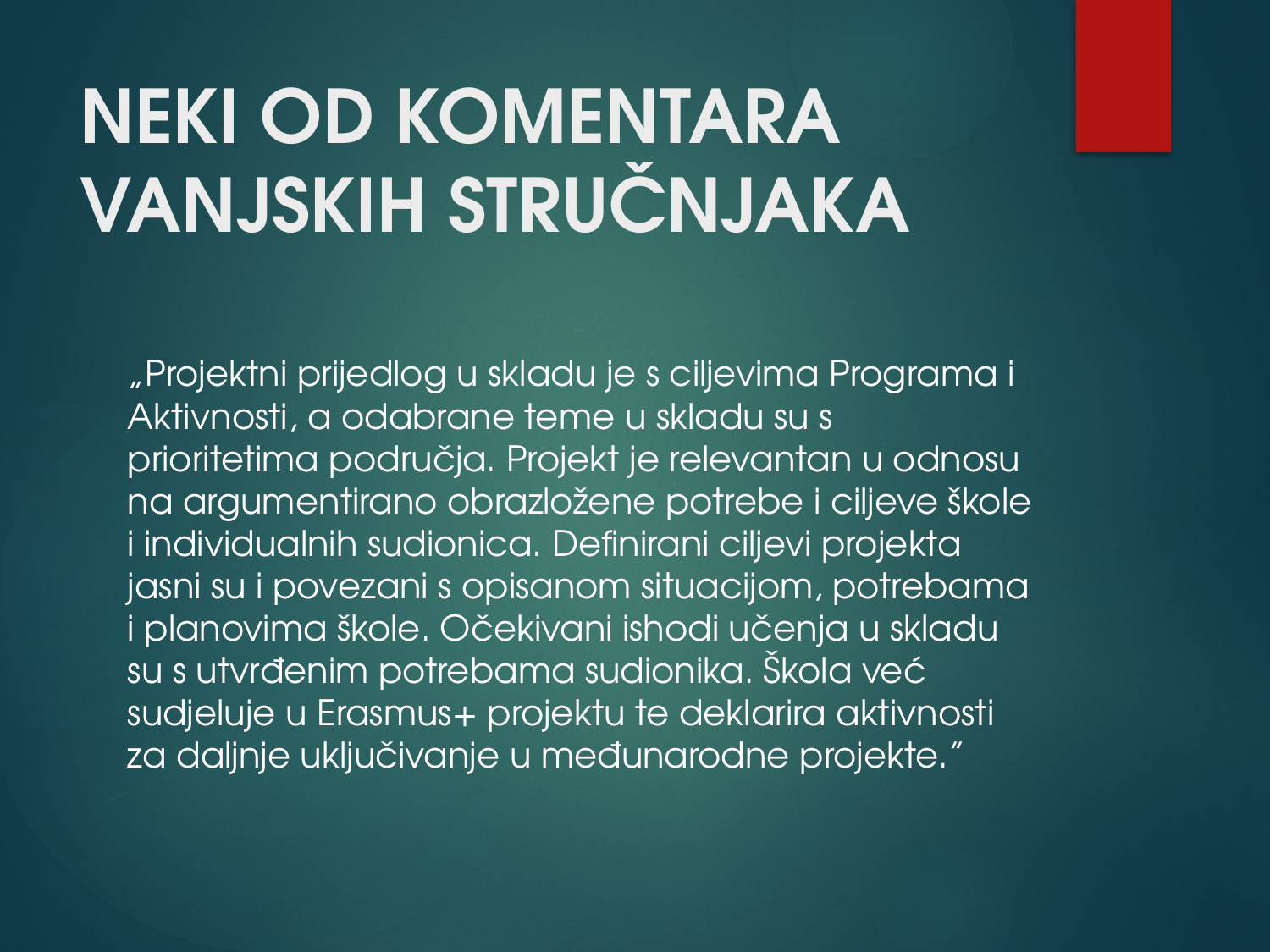

# NEKI OD KOMENTARA VANJSKIH STRUČNJAKA

„Projektni prijedlog u skladu je s ciljevima Programa i Aktivnosti, a odabrane teme u skladu su s prioritetima područja. Projekt je relevantan u odnosu na argumentirano obrazložene potrebe i ciljeve škole i individualnih sudionica. Definirani ciljevi projekta jasni su i povezani s opisanom situacijom, potrebama i planovima škole. Očekivani ishodi učenja u skladu su s utvrđenim potrebama sudionika. Škola već sudjeluje u Erasmus+ projektu te deklarira aktivnosti za daljnje uključivanje u međunarodne projekte.”